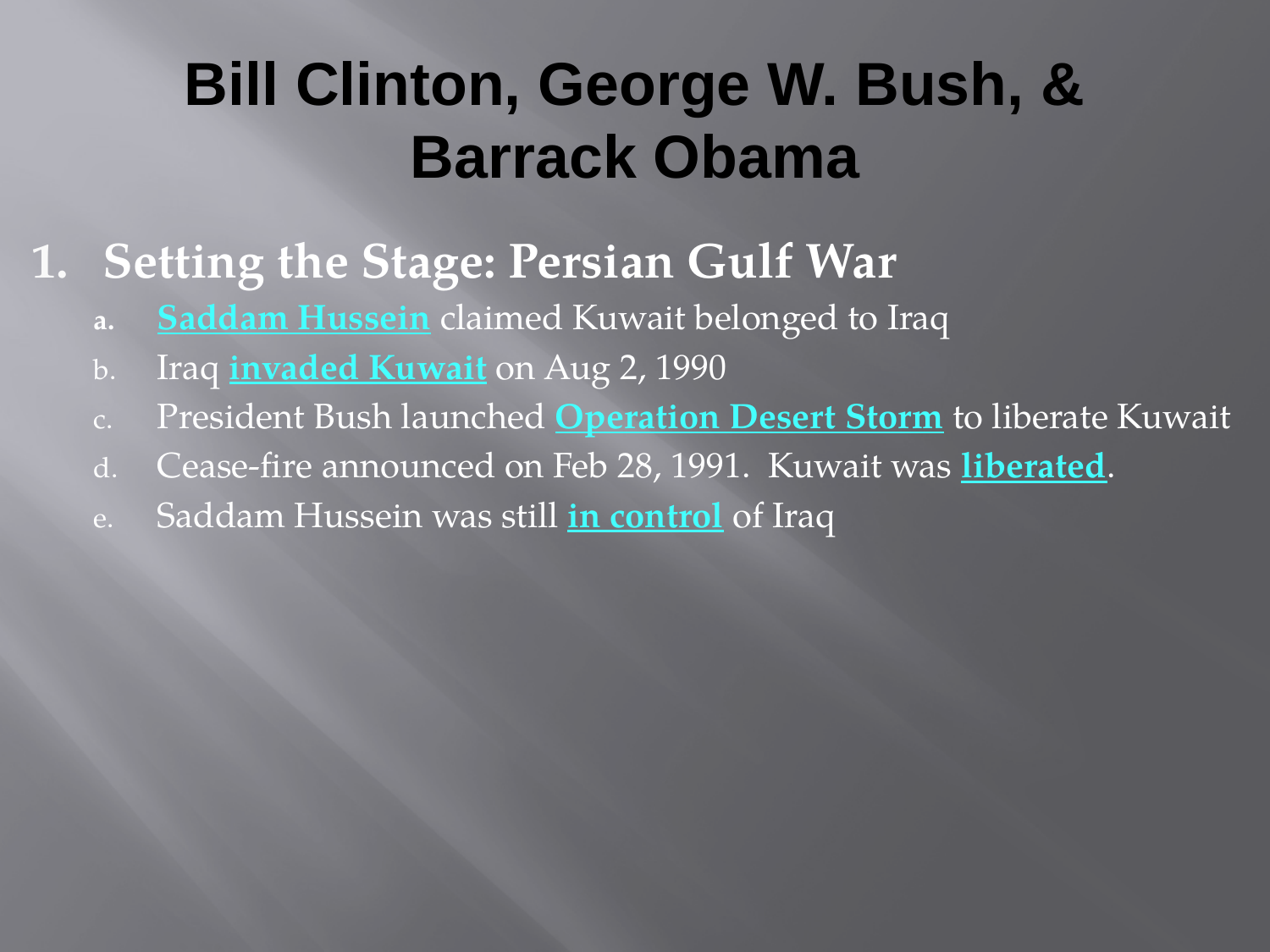

# Bill Clinton, George W. Bush, & Barrack Obama
Setting the Stage: Persian Gulf War
Saddam Hussein claimed Kuwait belonged to Iraq
Iraq invaded Kuwait on Aug 2, 1990
President Bush launched Operation Desert Storm to liberate Kuwait
Cease-fire announced on Feb 28, 1991.  Kuwait was liberated.
Saddam Hussein was still in control of Iraq